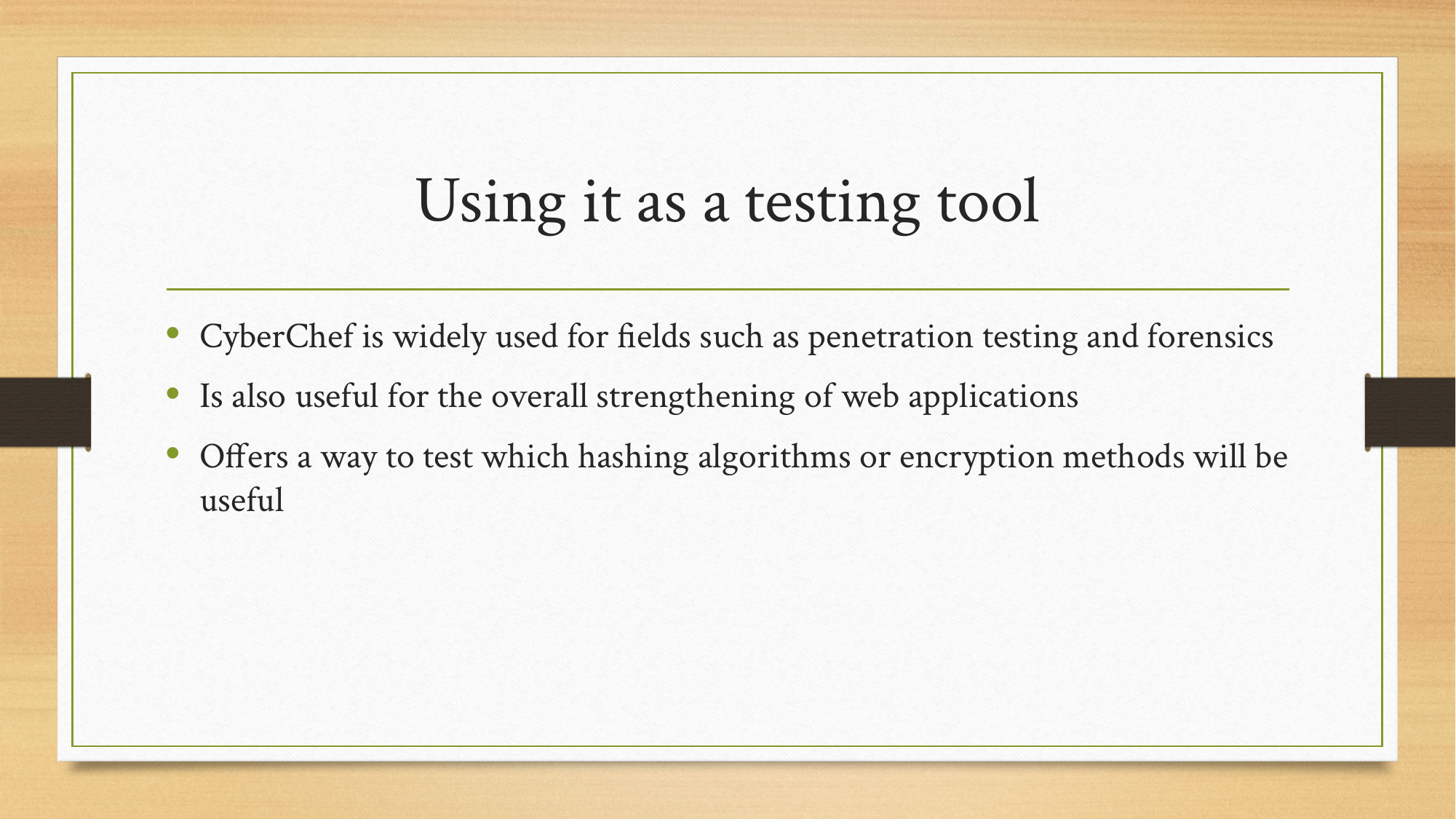

# Using it as a testing tool
CyberChef is widely used for fields such as penetration testing and forensics
Is also useful for the overall strengthening of web applications
Offers a way to test which hashing algorithms or encryption methods will be useful